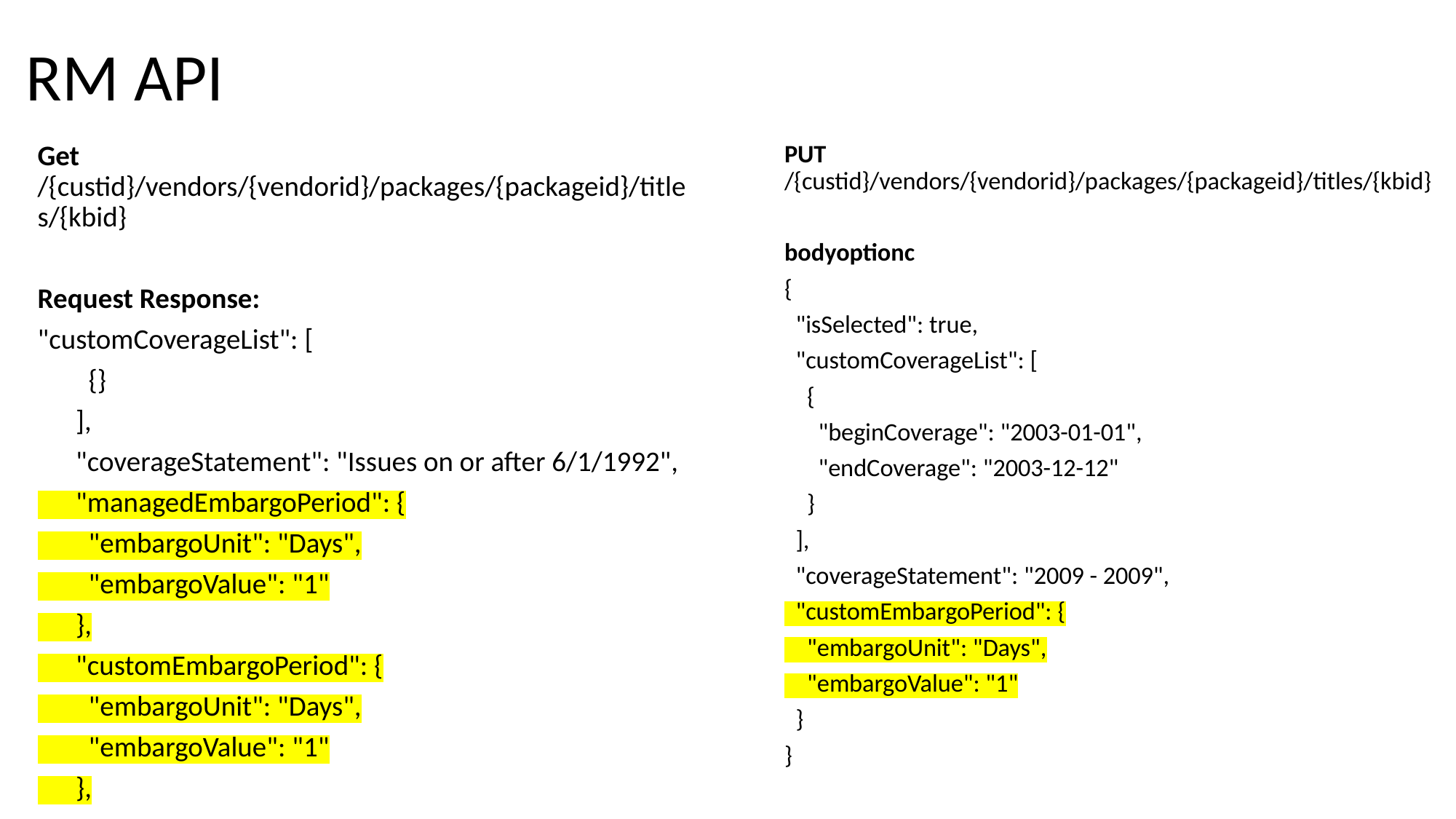

# RM API
Get /{custid}/vendors/{vendorid}/packages/{packageid}/titles/{kbid}

Request Response:
"customCoverageList": [
        {}
      ],
      "coverageStatement": "Issues on or after 6/1/1992",
      "managedEmbargoPeriod": {
        "embargoUnit": "Days",
        "embargoValue": "1"
      },
      "customEmbargoPeriod": {
        "embargoUnit": "Days",
        "embargoValue": "1"
      },
PUT /{custid}/vendors/{vendorid}/packages/{packageid}/titles/{kbid}

bodyoptionc
{
  "isSelected": true,
  "customCoverageList": [
    {
      "beginCoverage": "2003-01-01",
      "endCoverage": "2003-12-12"
    }
  ],
  "coverageStatement": "2009 - 2009",
  "customEmbargoPeriod": {
    "embargoUnit": "Days",
    "embargoValue": "1"
  }
}